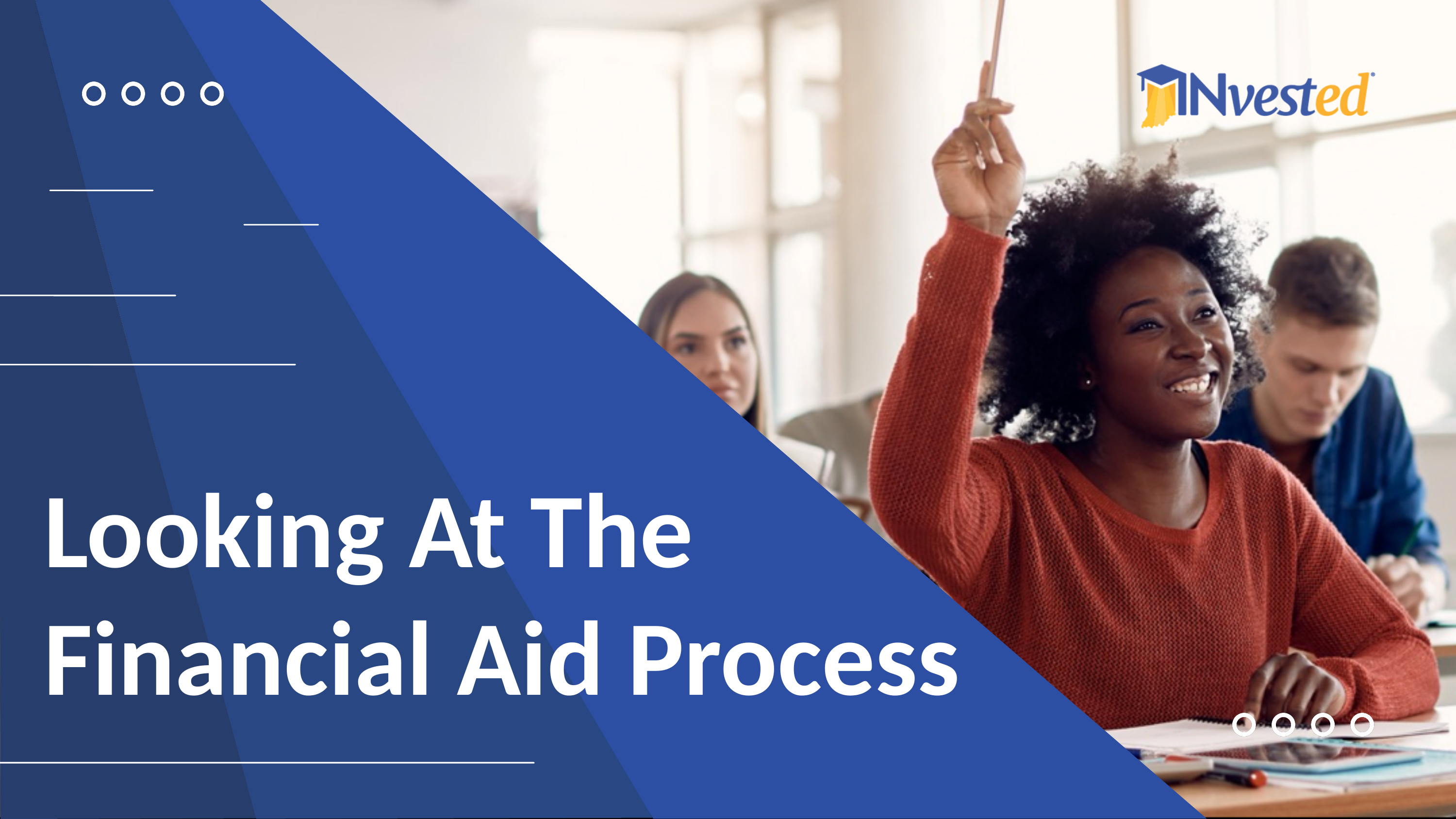

# Looking At The Financial Aid Process